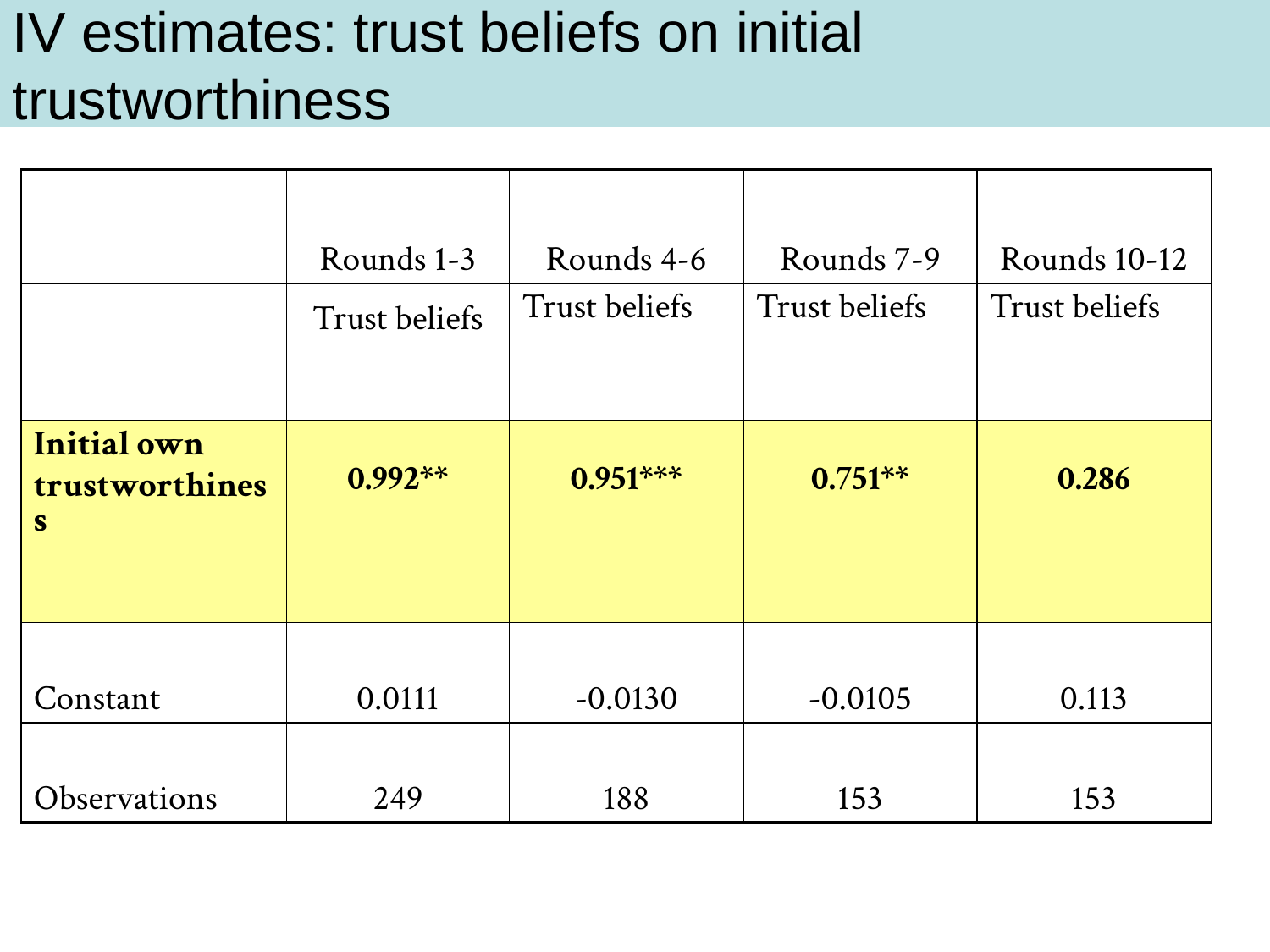

IV estimates: trust beliefs on initial trustworthiness
|  | Rounds 1-3 | Rounds 4-6 | Rounds 7-9 | Rounds 10-12 |
| --- | --- | --- | --- | --- |
|  | Trust beliefs | Trust beliefs | Trust beliefs | Trust beliefs |
| Initial own trustworthiness | 0.992\*\* | 0.951\*\*\* | 0.751\*\* | 0.286 |
| Constant | 0.0111 | -0.0130 | -0.0105 | 0.113 |
| Observations | 249 | 188 | 153 | 153 |